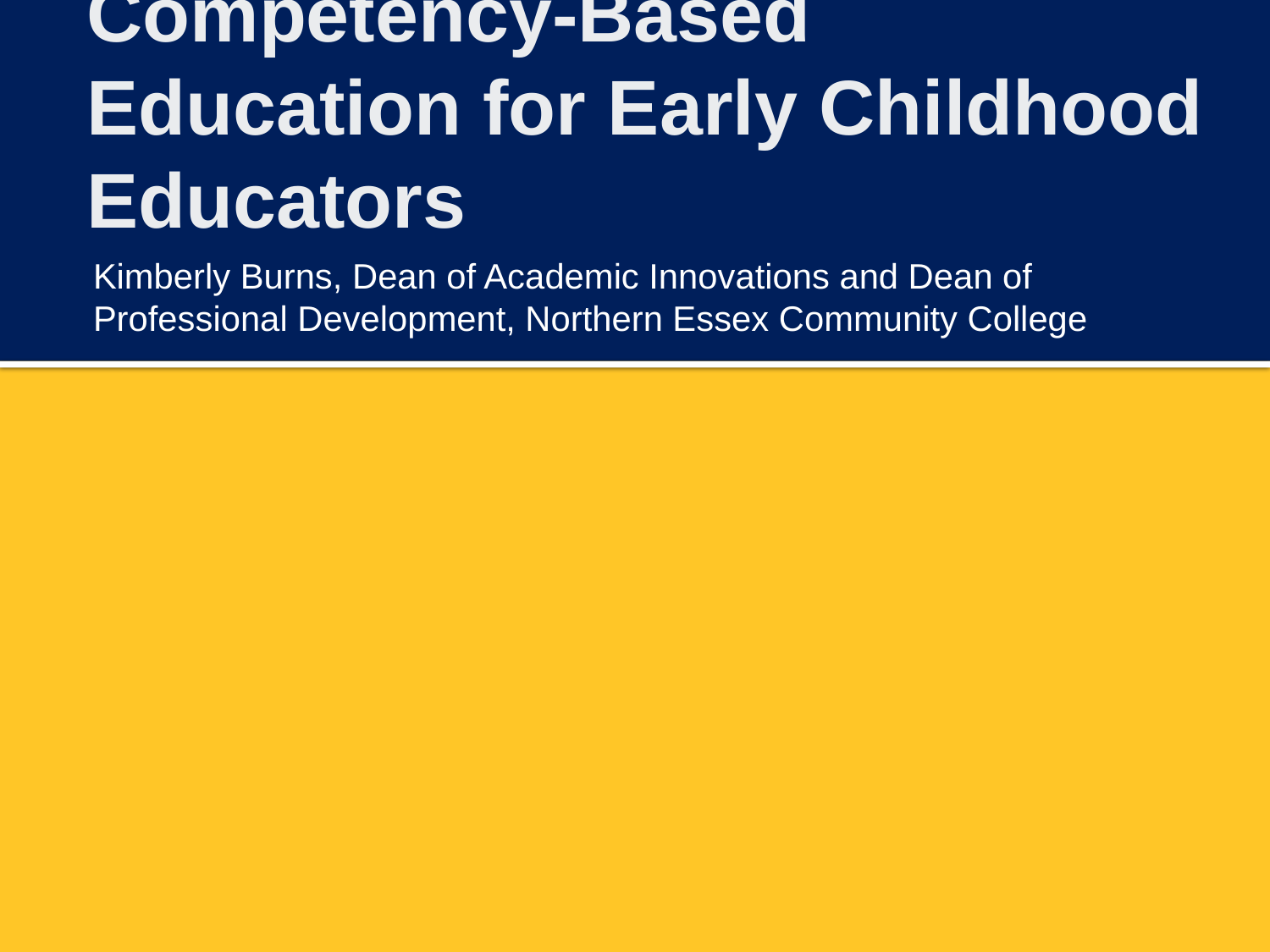

# Competency-Based Education for Early Childhood Educators
Kimberly Burns, Dean of Academic Innovations and Dean of Professional Development, Northern Essex Community College